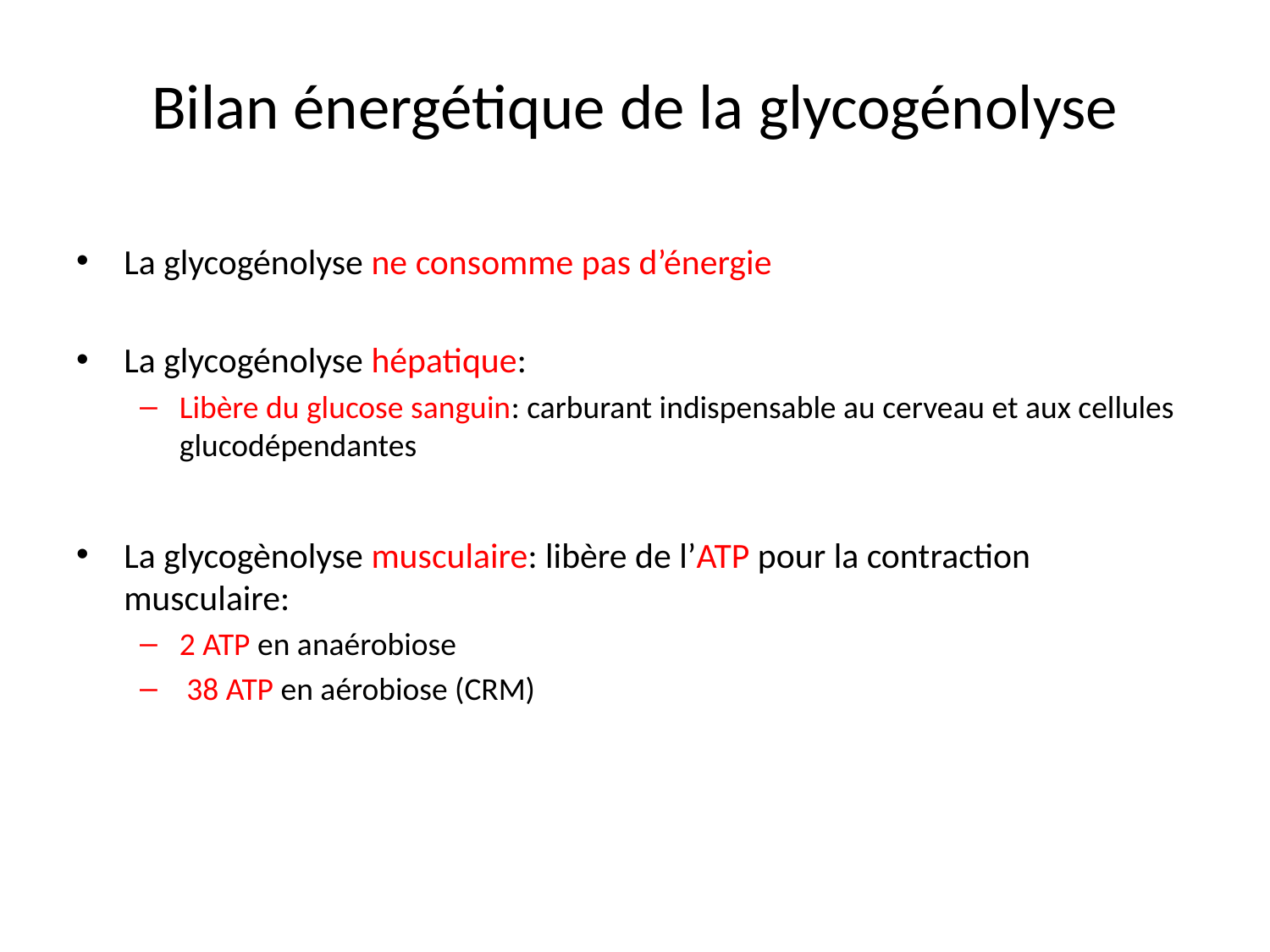

# Bilan énergétique de la glycogénolyse
La glycogénolyse ne consomme pas d’énergie

La glycogénolyse hépatique:
Libère du glucose sanguin: carburant indispensable au cerveau et aux cellules glucodépendantes

La glycogènolyse musculaire: libère de l’ATP pour la contraction musculaire:
2 ATP en anaérobiose
 38 ATP en aérobiose (CRM)